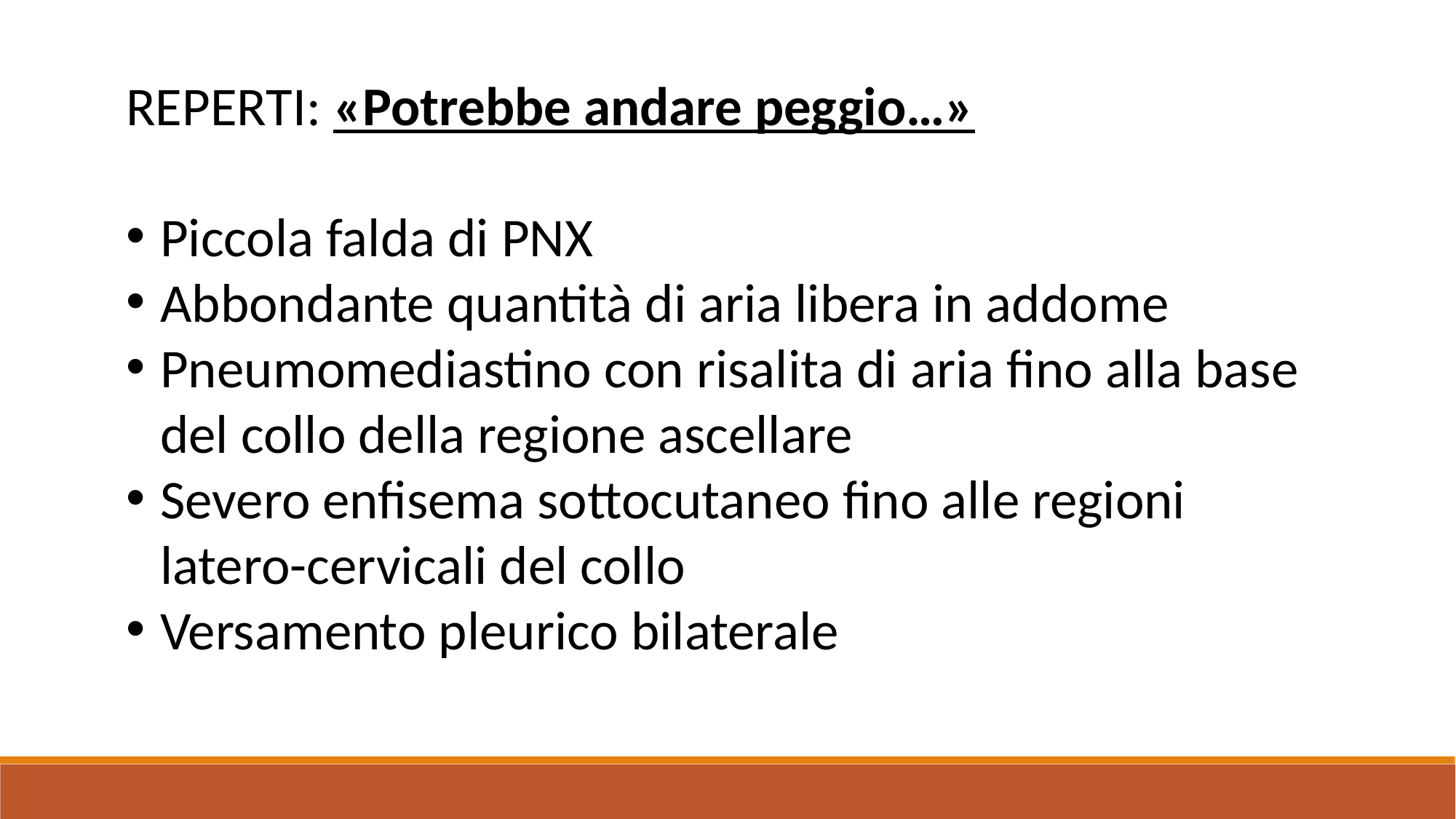

REPERTI: «Potrebbe andare peggio…»

Piccola falda di PNX
Abbondante quantità di aria libera in addome
Pneumomediastino con risalita di aria fino alla base del collo della regione ascellare
Severo enfisema sottocutaneo fino alle regioni latero-cervicali del collo
Versamento pleurico bilaterale